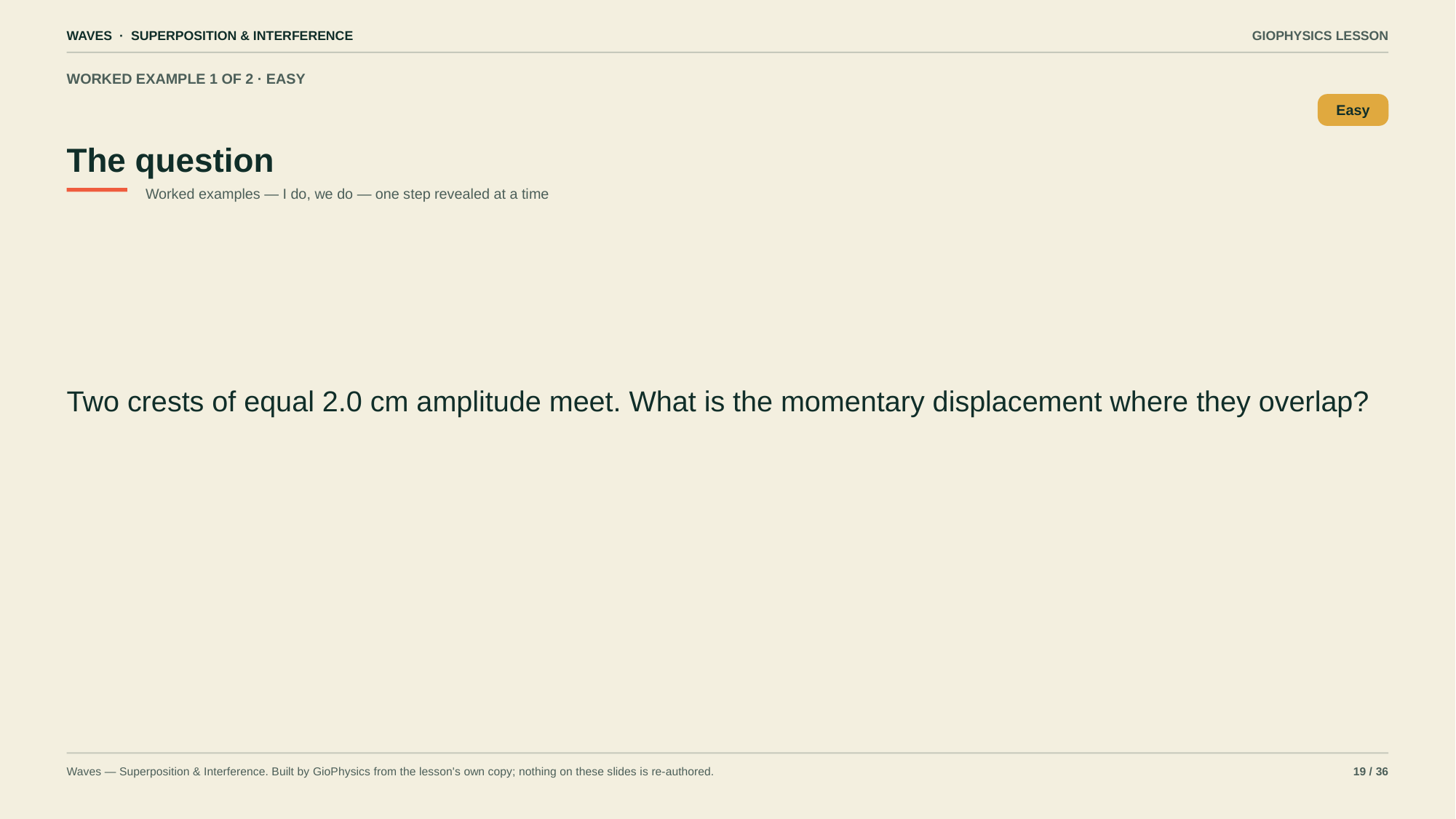

WAVES  ·  SUPERPOSITION & INTERFERENCE
GIOPHYSICS LESSON

WORKED EXAMPLE 1 OF 2 · EASY
The question

Easy
Worked examples — I do, we do — one step revealed at a time

Two crests of equal 2.0 cm amplitude meet. What is the momentary displacement where they overlap?

Waves — Superposition & Interference. Built by GioPhysics from the lesson's own copy; nothing on these slides is re-authored.
19 / 36